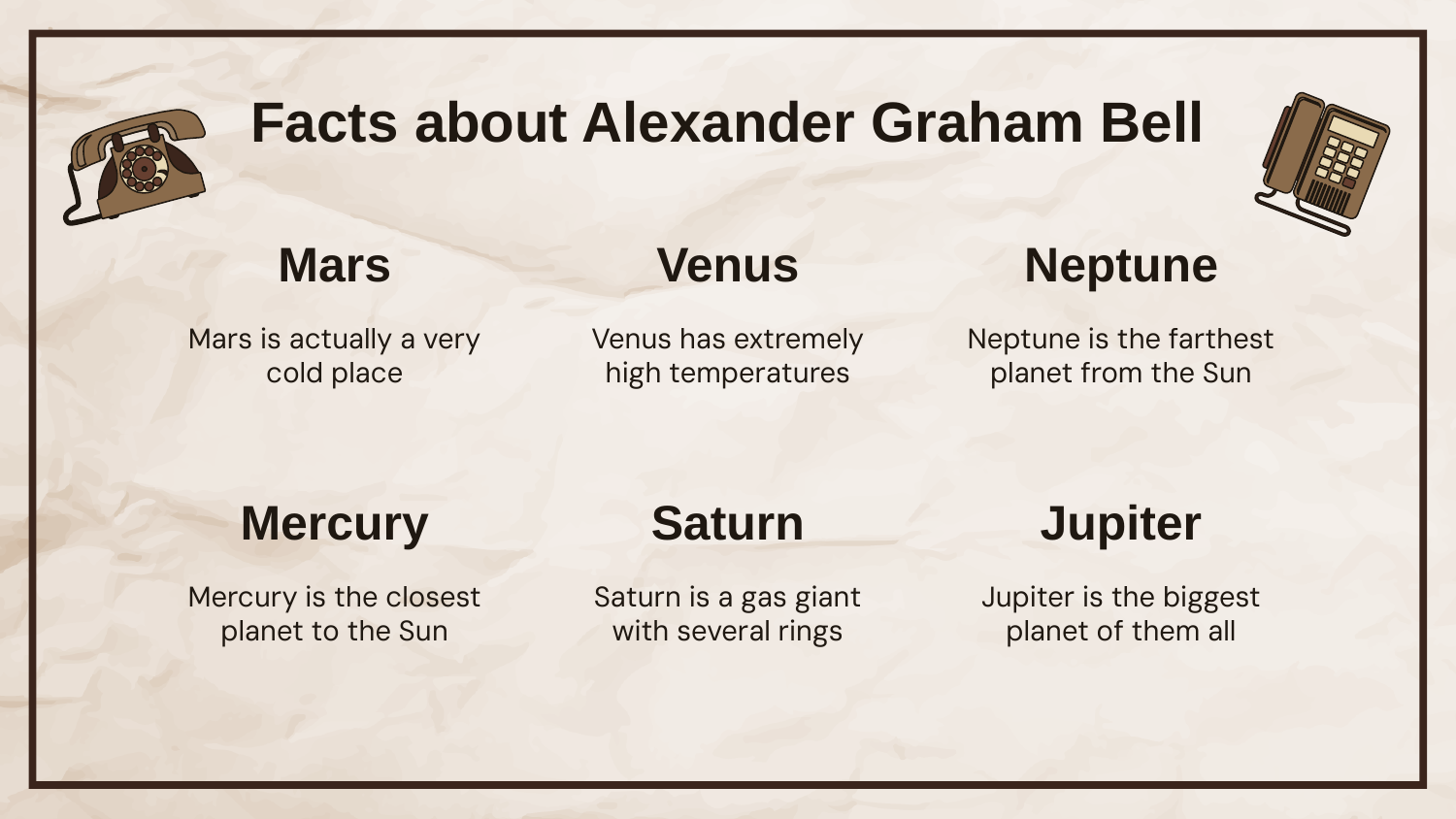

# Facts about Alexander Graham Bell

Mars
Venus
Neptune
Mars is actually a very cold place
Neptune is the farthest planet from the Sun
Venus has extremely high temperatures
Mercury
Saturn
Jupiter
Mercury is the closest planet to the Sun
Jupiter is the biggest planet of them all
Saturn is a gas giant with several rings